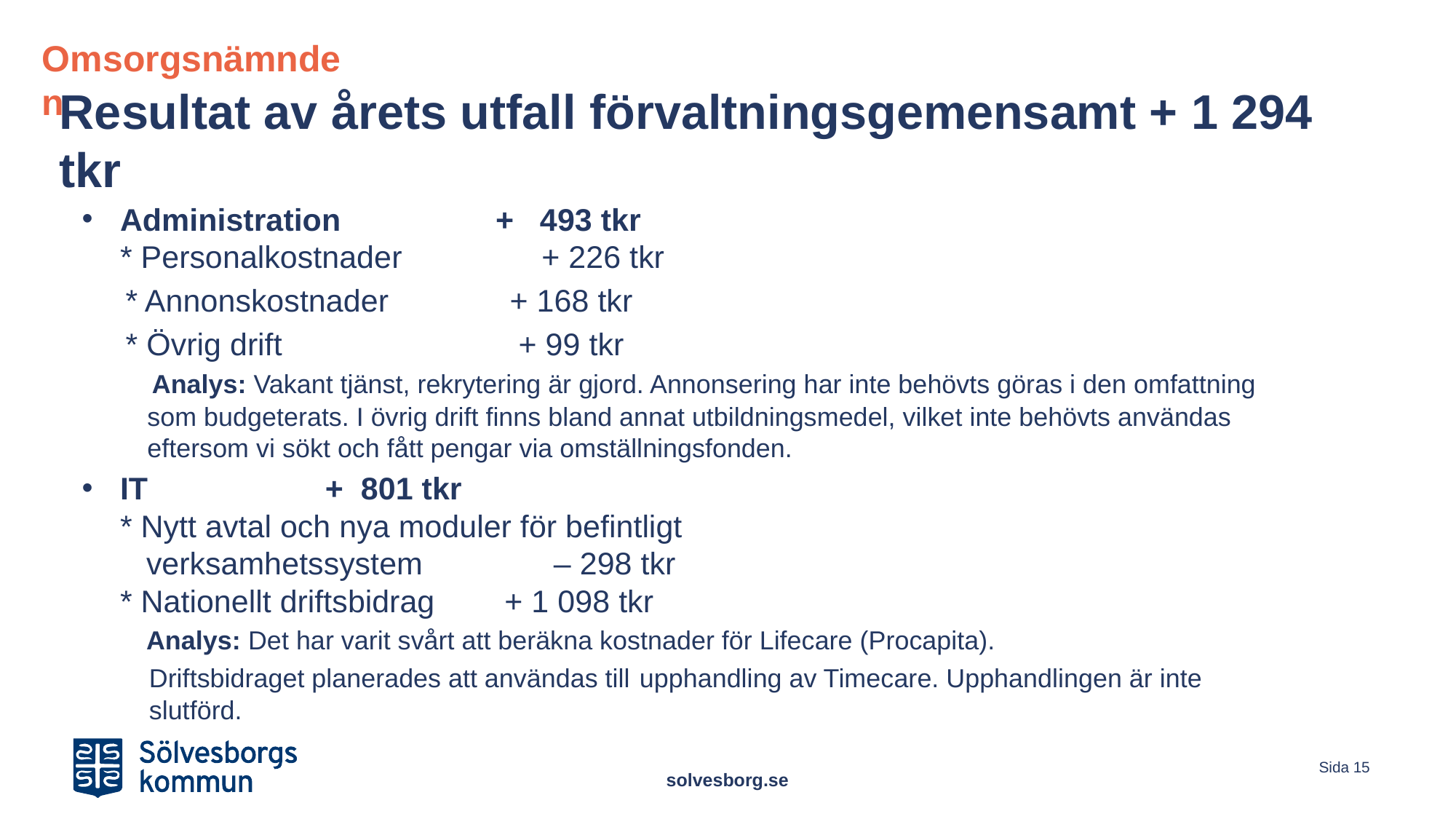

Omsorgsnämnden
# Resultat av årets utfall förvaltningsgemensamt + 1 294 tkr
Administration						+   493 tkr
* Personalkostnader                + 226 tkr
     * Annonskostnader    	      + 168 tkr
     * Övrig drift		      	       + 99 tkr
        Analys: Vakant tjänst, rekrytering är gjord. Annonsering har inte behövts göras i den omfattning
         som budgeterats. I övrig drift finns bland annat utbildningsmedel, vilket inte behövts användas
         eftersom vi sökt och fått pengar via omställningsfonden.
IT							 	  +  801 tkr
* Nytt avtal och nya moduler för befintligt
   verksamhetssystem               – 298 tkr
* Nationellt driftsbidrag        + 1 098 tkr
   Analys: Det har varit svårt att beräkna kostnader för Lifecare (Procapita).
    Driftsbidraget planerades att användas till upphandling av Timecare. Upphandlingen är inte
    slutförd.
solvesborg.se
Sida 15